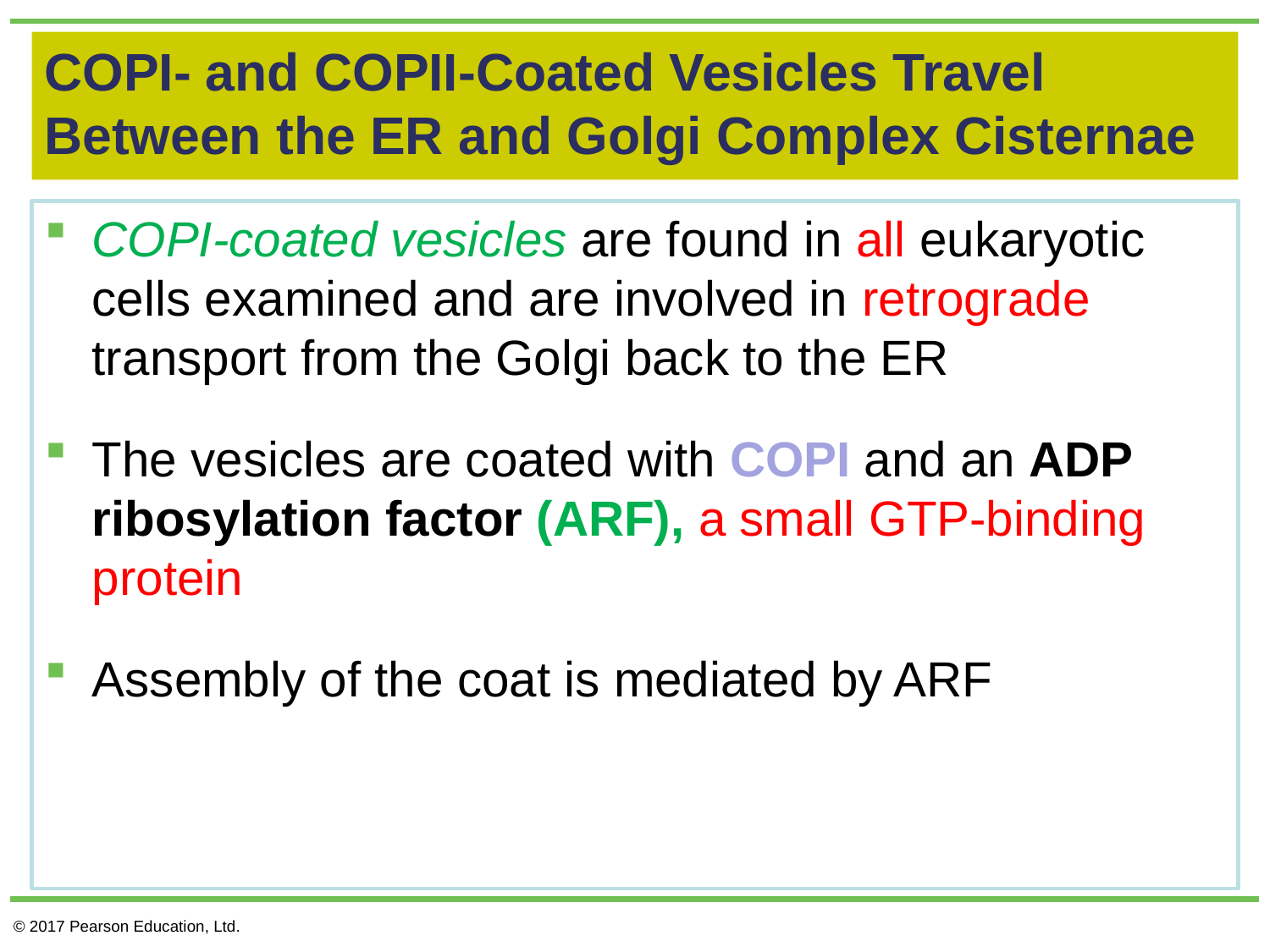

# COPI- and COPII-Coated Vesicles Travel Between the ER and Golgi Complex Cisternae
COPI-coated vesicles are found in all eukaryotic cells examined and are involved in retrograde transport from the Golgi back to the ER
The vesicles are coated with COPI and an ADP ribosylation factor (ARF), a small GTP-binding protein
Assembly of the coat is mediated by ARF
© 2017 Pearson Education, Ltd.